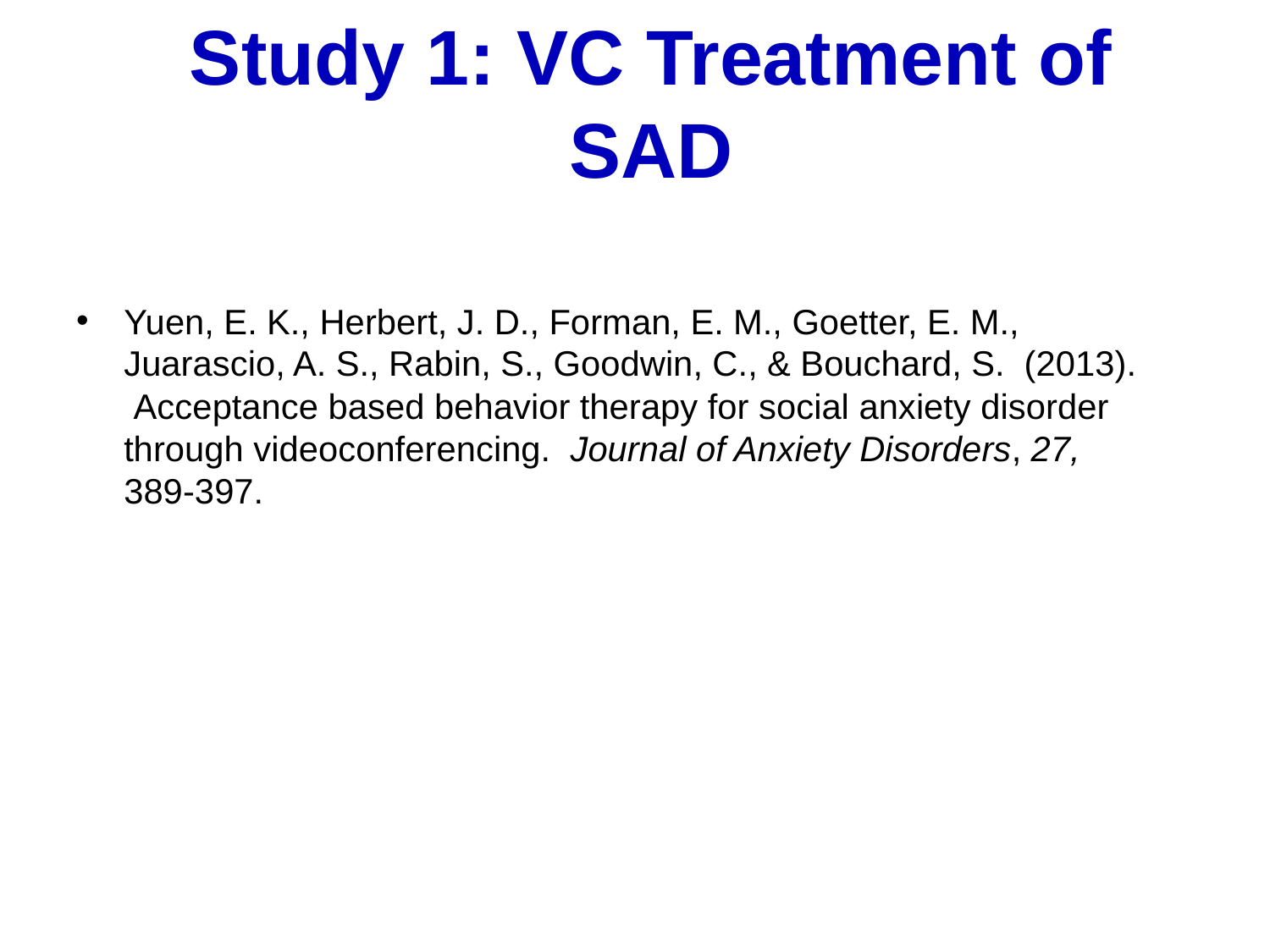

# Study 1: VC Treatment of SAD

Yuen, E. K., Herbert, J. D., Forman, E. M., Goetter, E. M., Juarascio, A. S., Rabin, S., Goodwin, C., & Bouchard, S.  (2013).  Acceptance based behavior therapy for social anxiety disorder through videoconferencing.  Journal of Anxiety Disorders, 27, 389-397.

ACT